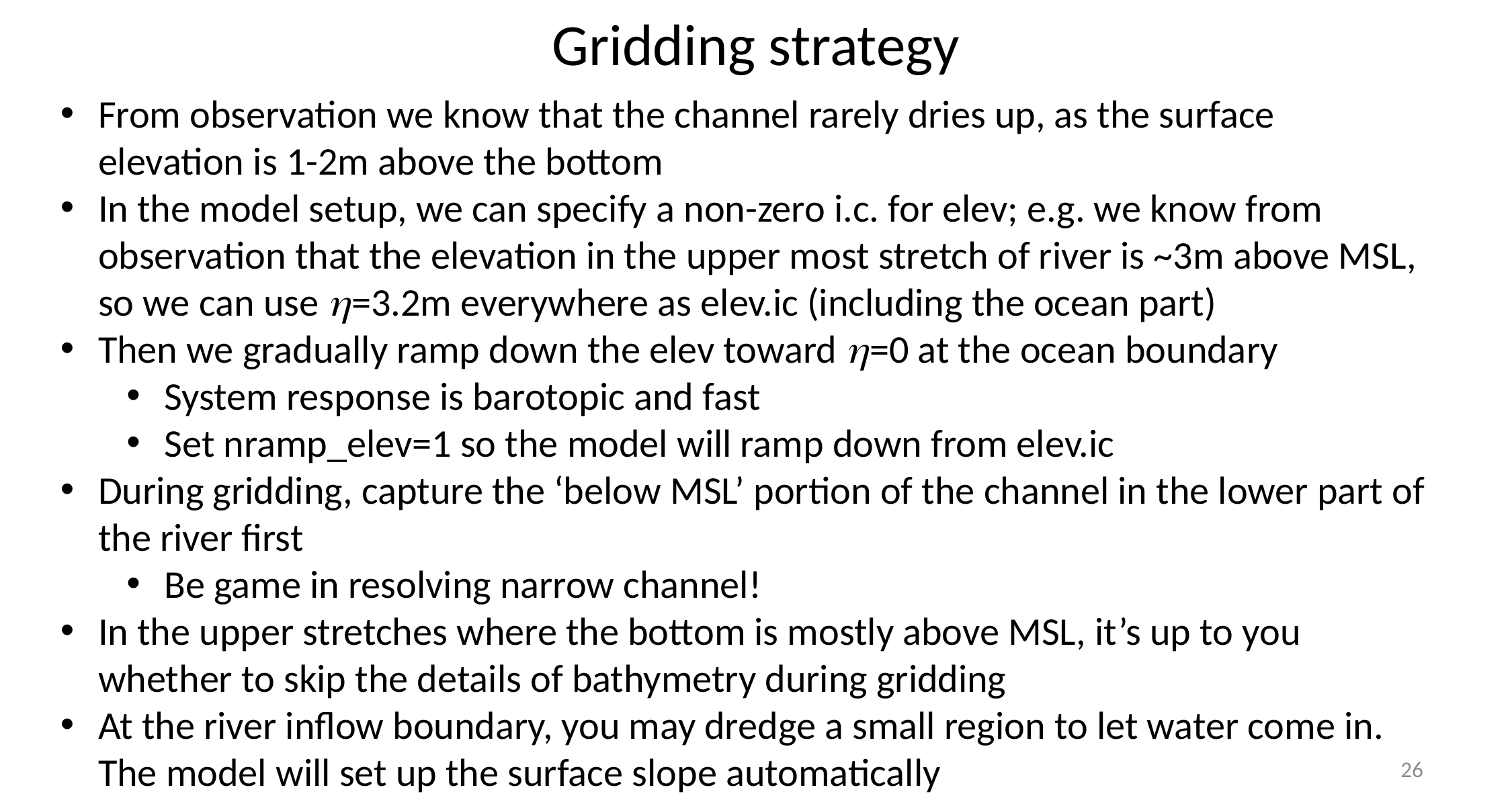

# Gridding strategy
From observation we know that the channel rarely dries up, as the surface elevation is 1-2m above the bottom
In the model setup, we can specify a non-zero i.c. for elev; e.g. we know from observation that the elevation in the upper most stretch of river is ~3m above MSL, so we can use η=3.2m everywhere as elev.ic (including the ocean part)
Then we gradually ramp down the elev toward η=0 at the ocean boundary
System response is barotopic and fast
Set nramp_elev=1 so the model will ramp down from elev.ic
During gridding, capture the ‘below MSL’ portion of the channel in the lower part of the river first
Be game in resolving narrow channel!
In the upper stretches where the bottom is mostly above MSL, it’s up to you whether to skip the details of bathymetry during gridding
At the river inflow boundary, you may dredge a small region to let water come in. The model will set up the surface slope automatically
26